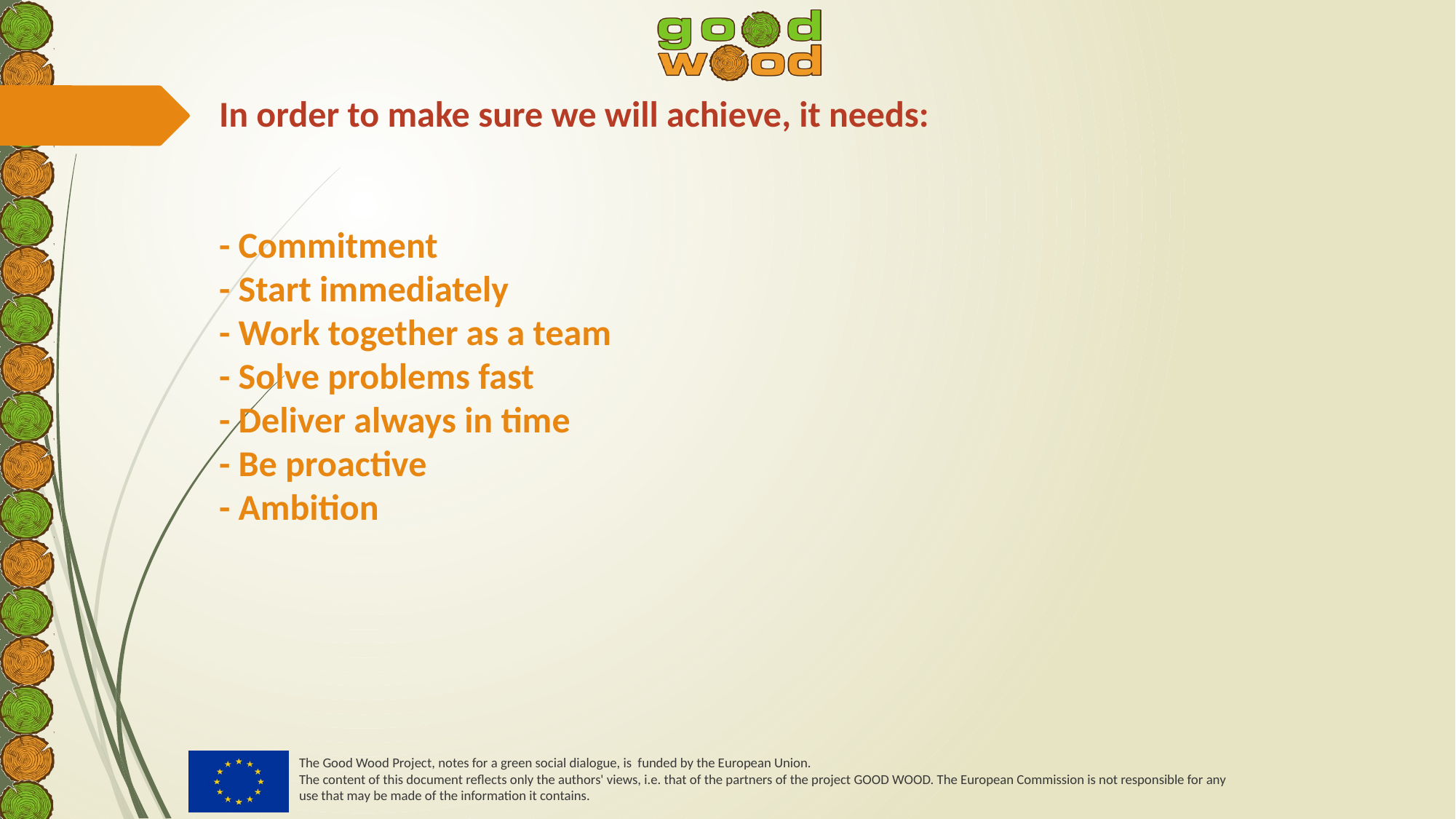

# In order to make sure we will achieve, it needs: - Commitment - Start immediately - Work together as a team - Solve problems fast - Deliver always in time - Be proactive - Ambition